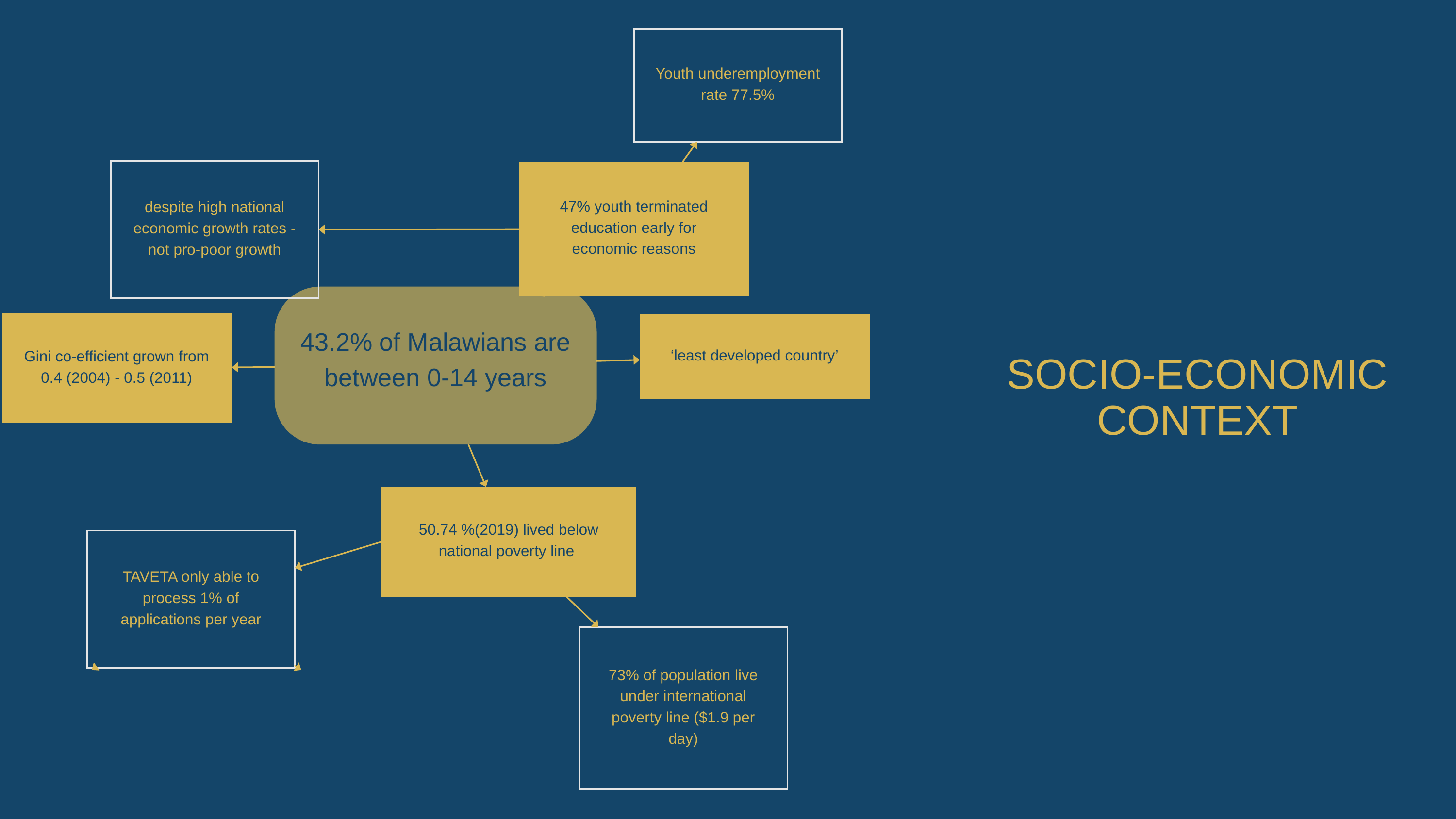

Youth underemployment rate 77.5%

despite high national economic growth rates - not pro-poor growth

47% youth terminated education early for economic reasons

43.2% of Malawians are between 0-14 years

Gini co-efficient grown from 0.4 (2004) - 0.5 (2011)

‘least developed country’
SOCIO-ECONOMIC CONTEXT

50.74 %(2019) lived below national poverty line

TAVETA only able to process 1% of applications per year

73% of population live under international poverty line ($1.9 per day)